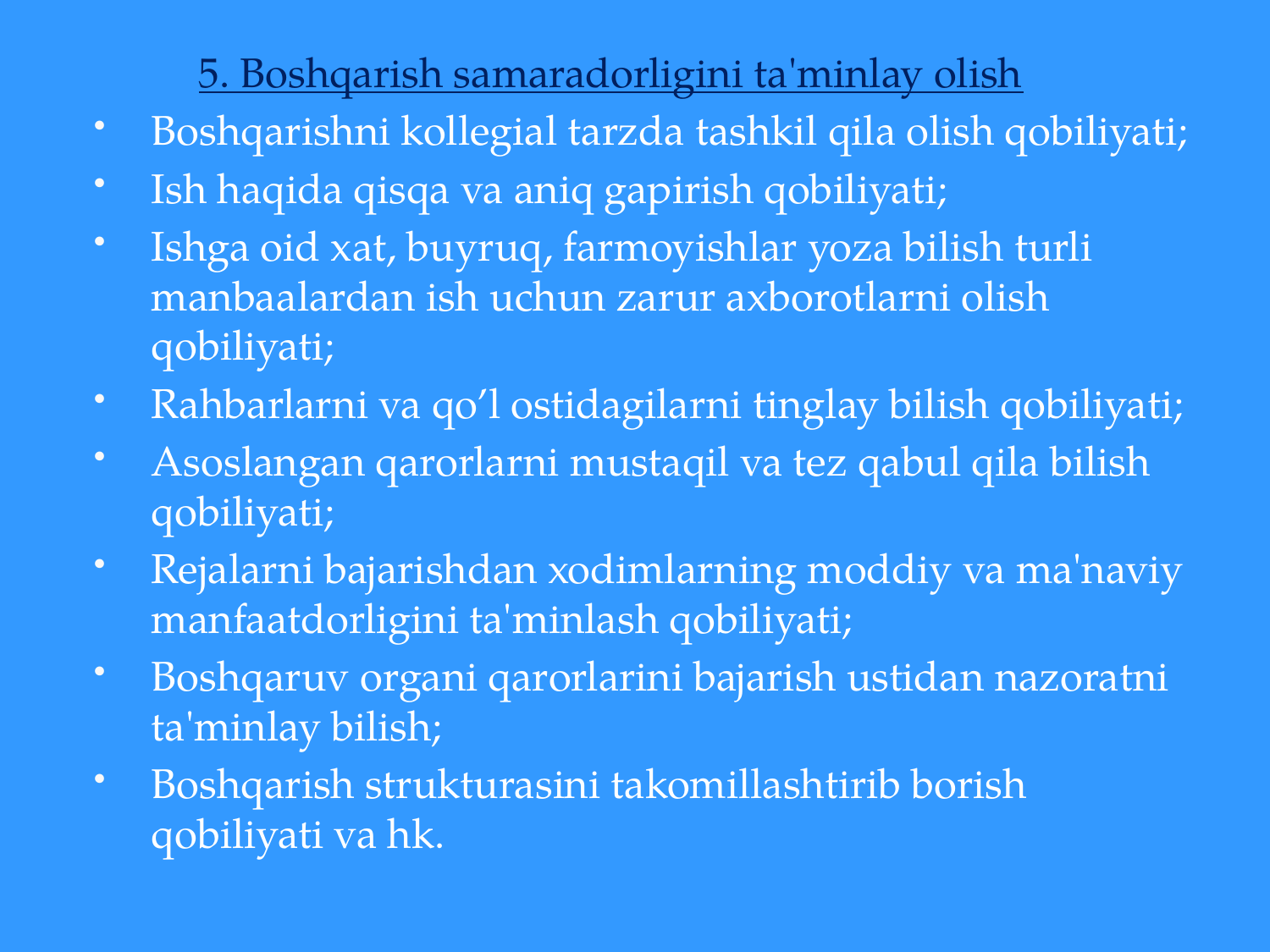

#
          5. Boshqarish samaradorligini ta'minlay olish
Boshqarishni kollegial tarzda tashkil qila olish qobiliyati;
Ish haqida qisqa va aniq gapirish qobiliyati;
Ishga oid xat, buyruq, farmoyishlar yoza bilish turli manbaalardan ish uchun zarur axborotlarni olish qobiliyati;
Rahbarlarni va qo’l ostidagilarni tinglay bilish qobiliyati;
Asoslangan qarorlarni mustaqil va tez qabul qila bilish qobiliyati;
Rejalarni bajarishdan xodimlarning moddiy va ma'naviy manfaatdorligini ta'minlash qobiliyati;
Boshqaruv organi qarorlarini bajarish ustidan nazoratni ta'minlay bilish;
Boshqarish strukturasini takomillashtirib borish qobiliyati va hk.